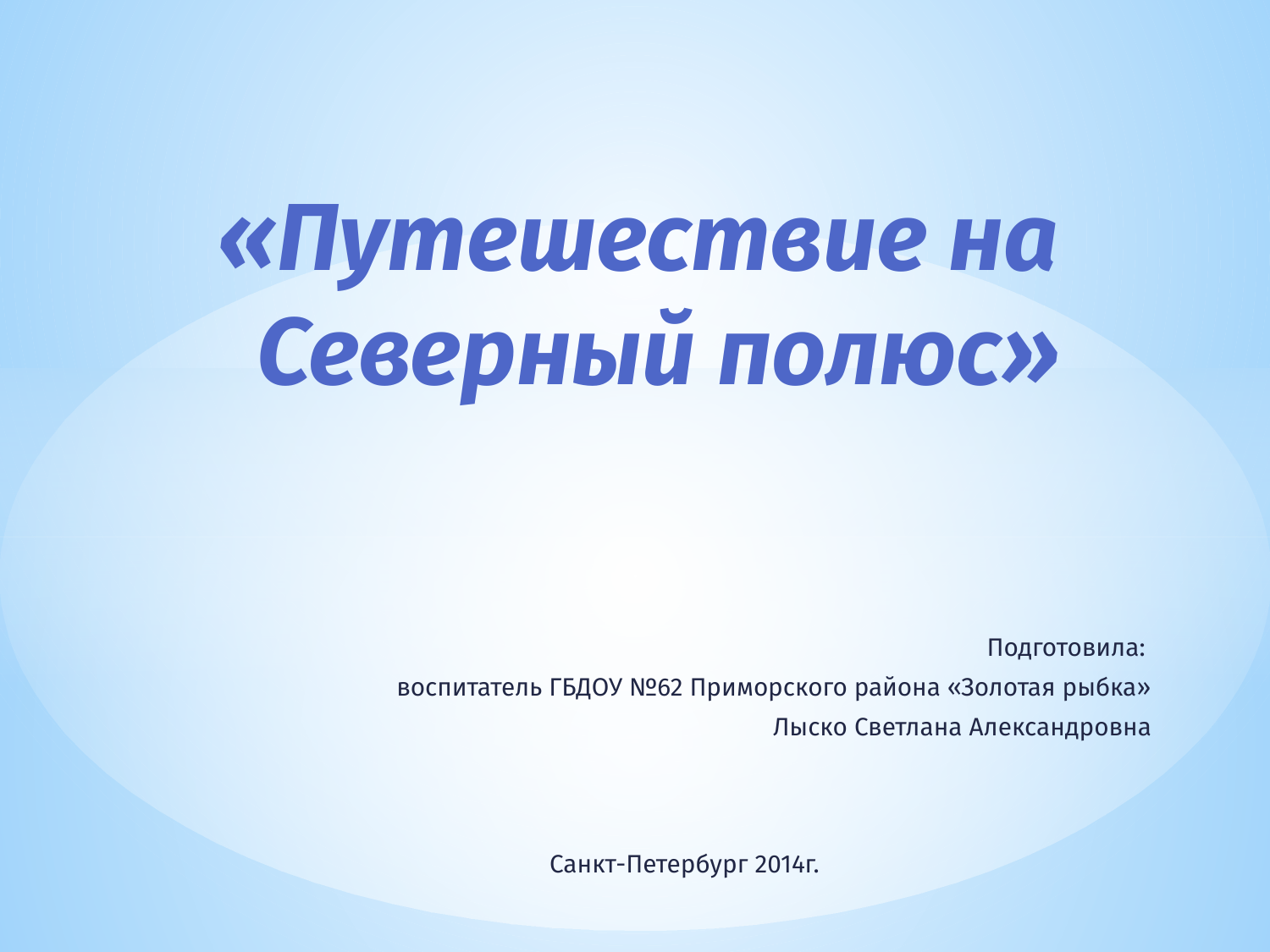

# «Путешествие на Северный полюс»
Подготовила:
воспитатель ГБДОУ №62 Приморского района «Золотая рыбка»
Лыско Светлана Александровна

Санкт-Петербург 2014г.